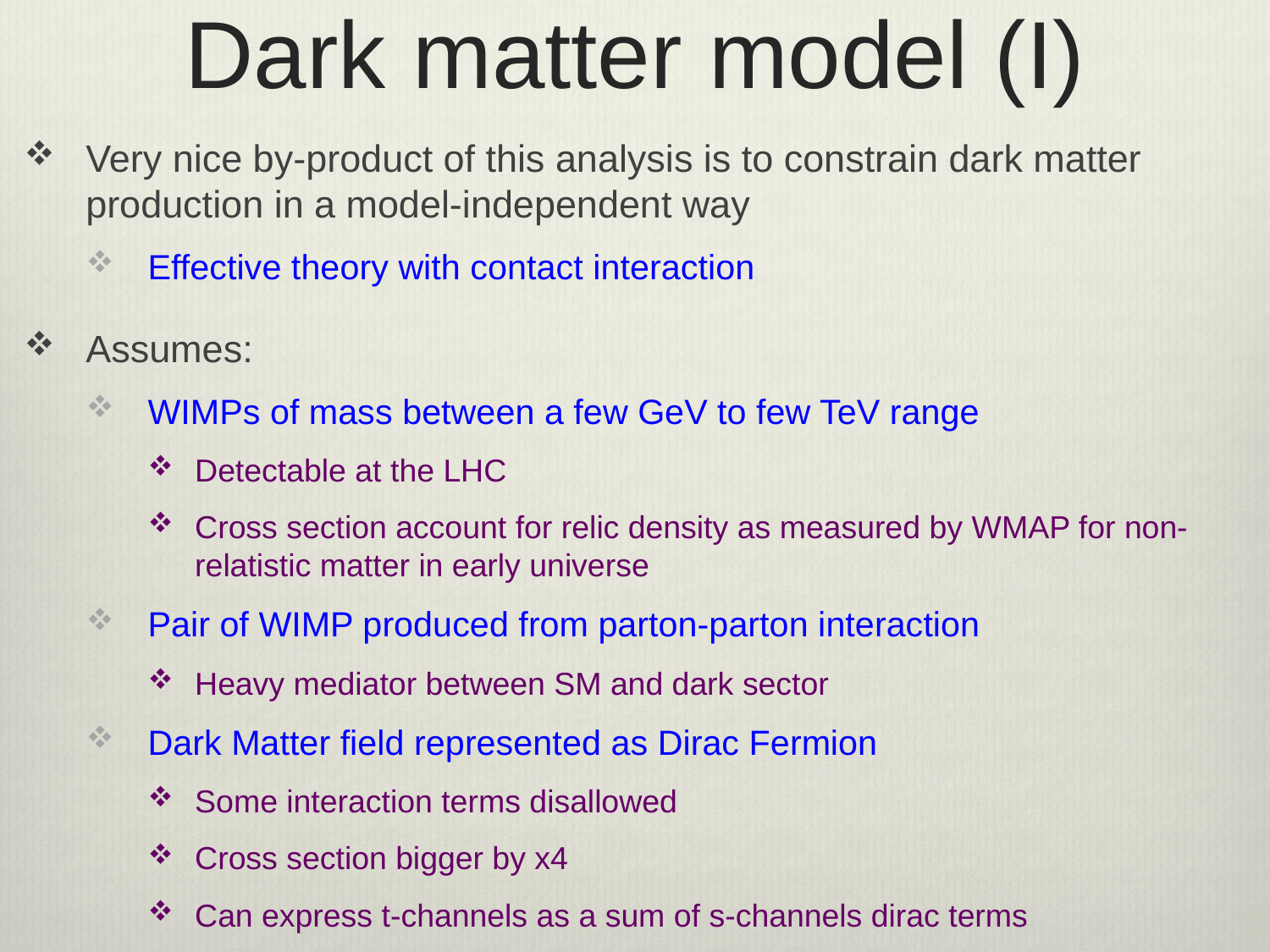

# Dark matter model (I)
Very nice by-product of this analysis is to constrain dark matter production in a model-independent way
Effective theory with contact interaction
Assumes:
WIMPs of mass between a few GeV to few TeV range
Detectable at the LHC
Cross section account for relic density as measured by WMAP for non-relatistic matter in early universe
Pair of WIMP produced from parton-parton interaction
Heavy mediator between SM and dark sector
Dark Matter field represented as Dirac Fermion
Some interaction terms disallowed
Cross section bigger by x4
Can express t-channels as a sum of s-channels dirac terms